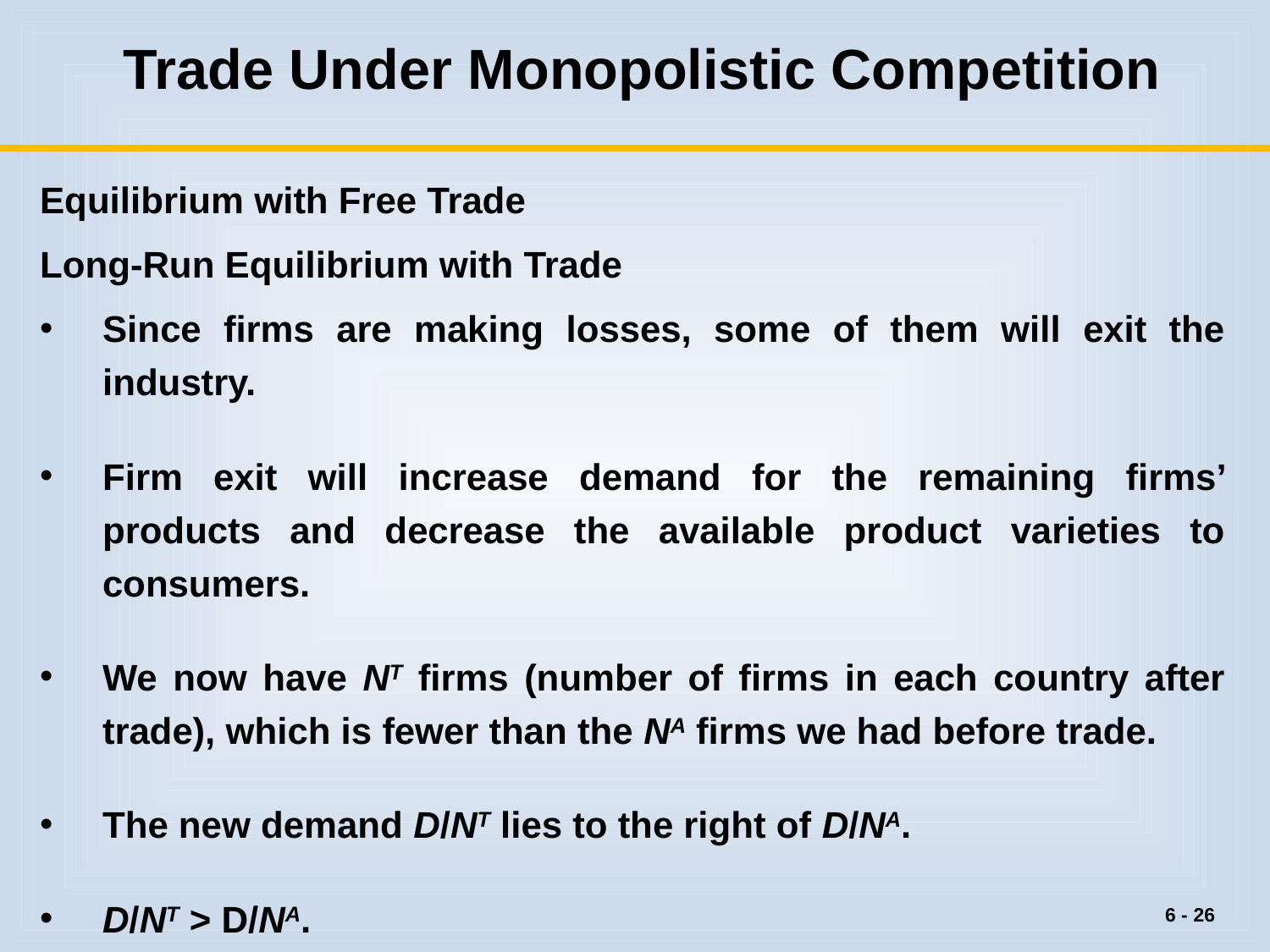

# Trade Under Monopolistic Competition
Equilibrium with Free Trade
Long-Run Equilibrium with Trade
Since firms are making losses, some of them will exit the industry.
Firm exit will increase demand for the remaining firms’ products and decrease the available product varieties to consumers.
We now have NT firms (number of firms in each country after trade), which is fewer than the NA firms we had before trade.
The new demand D/NT lies to the right of D/NA.
D/NT > D/NA.